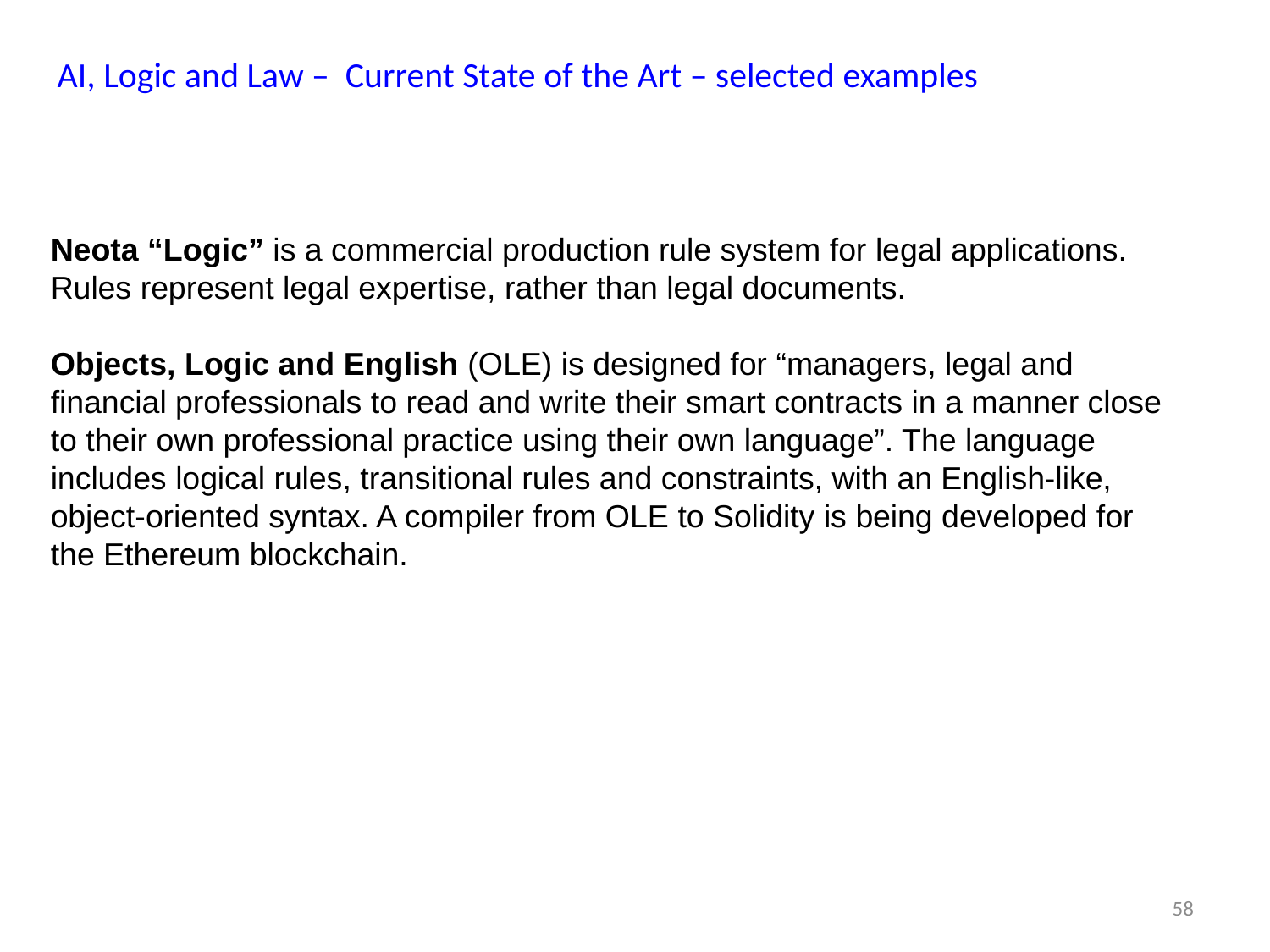

AI, Logic and Law –  Current State of the Art – selected examples

Neota “Logic” is a commercial production rule system for legal applications. Rules represent legal expertise, rather than legal documents.

Objects, Logic and English (OLE) is designed for “managers, legal and financial professionals to read and write their smart contracts in a manner close to their own professional practice using their own language”. The language includes logical rules, transitional rules and constraints, with an English-like, object-oriented syntax. A compiler from OLE to Solidity is being developed for the Ethereum blockchain.

58